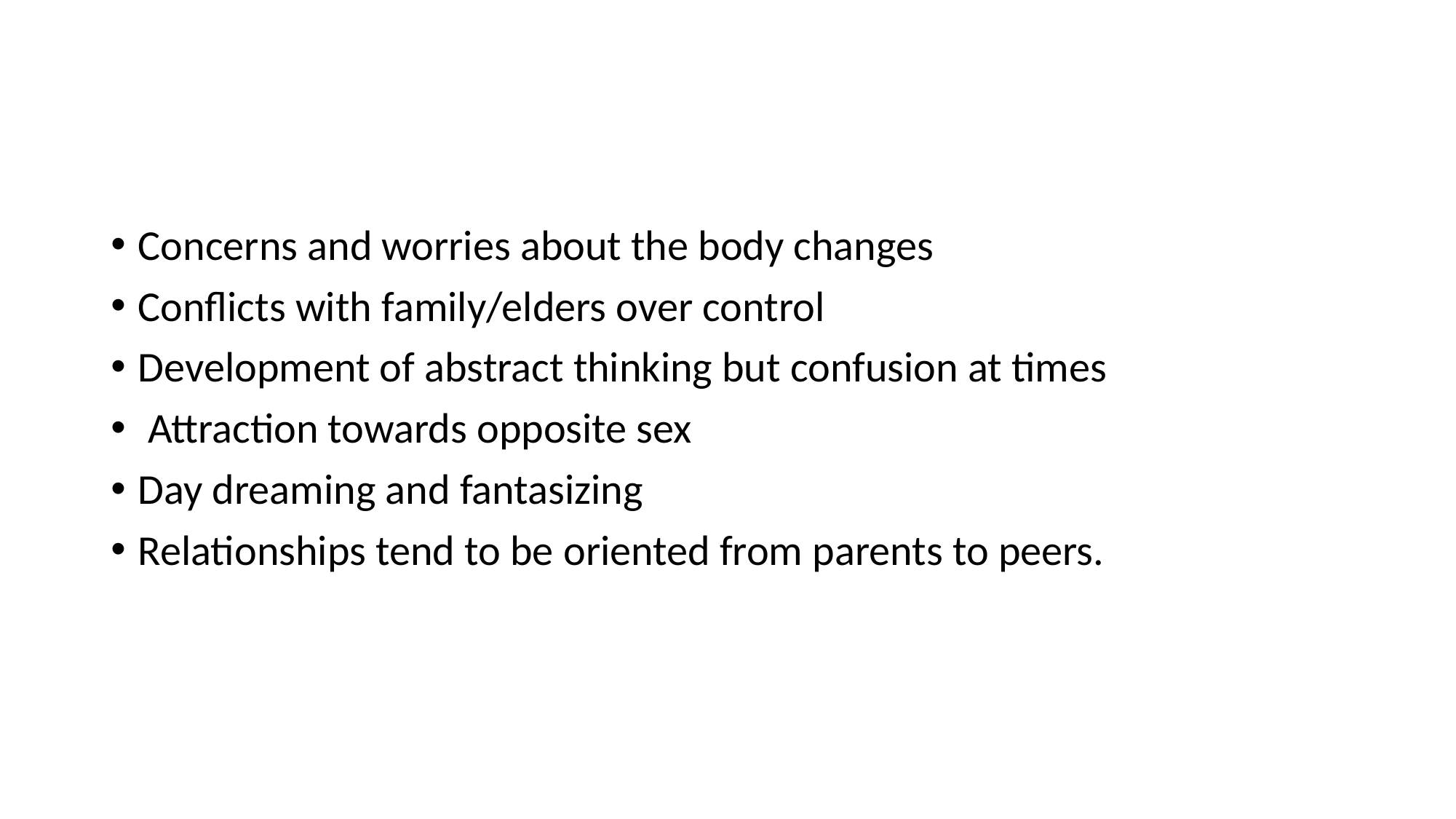

#
Concerns and worries about the body changes
Conflicts with family/elders over control
Development of abstract thinking but confusion at times
 Attraction towards opposite sex
Day dreaming and fantasizing
Relationships tend to be oriented from parents to peers.